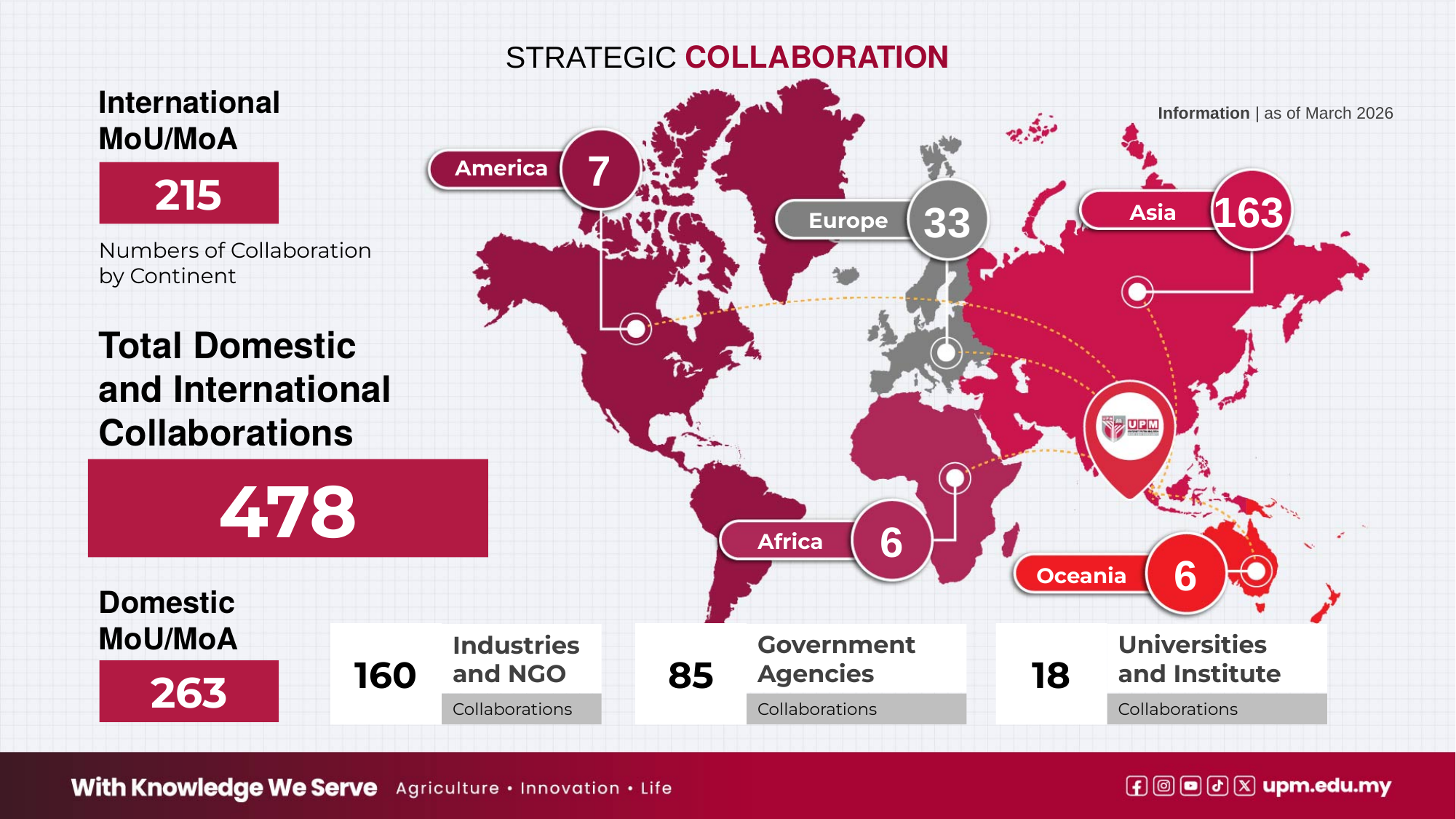

STRATEGIC COLLABORATION
International MoU/MoA
Information | as of March 2026
7
America
163
33
Asia
Europe
6
Africa
6
Oceania
215
Numbers of Collaboration by Continent
Total Domestic
and International Collaborations
478
Domestic MoU/MoA
Industries and NGO
160
85
Government Agencies
18
Universities and Institute
263
Collaborations
Collaborations
Collaborations